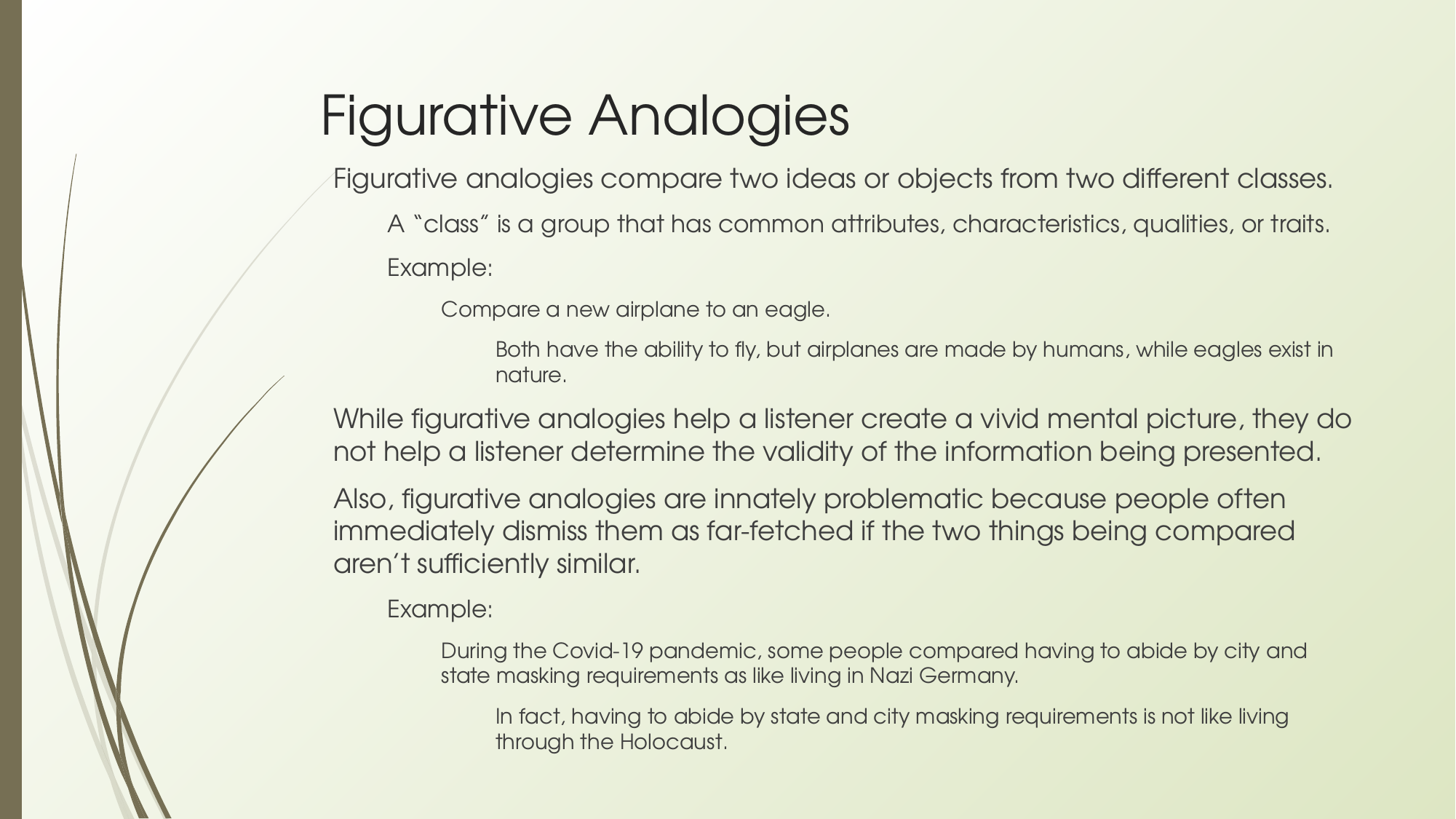

# Figurative Analogies
Figurative analogies compare two ideas or objects from two different classes.
A “class” is a group that has common attributes, characteristics, qualities, or traits.
Example:
Compare a new airplane to an eagle.
Both have the ability to fly, but airplanes are made by humans, while eagles exist in nature.
While figurative analogies help a listener create a vivid mental picture, they do not help a listener determine the validity of the information being presented.
Also, figurative analogies are innately problematic because people often immediately dismiss them as far-fetched if the two things being compared aren’t sufficiently similar.
Example:
During the Covid-19 pandemic, some people compared having to abide by city and state masking requirements as like living in Nazi Germany.
In fact, having to abide by state and city masking requirements is not like living through the Holocaust.